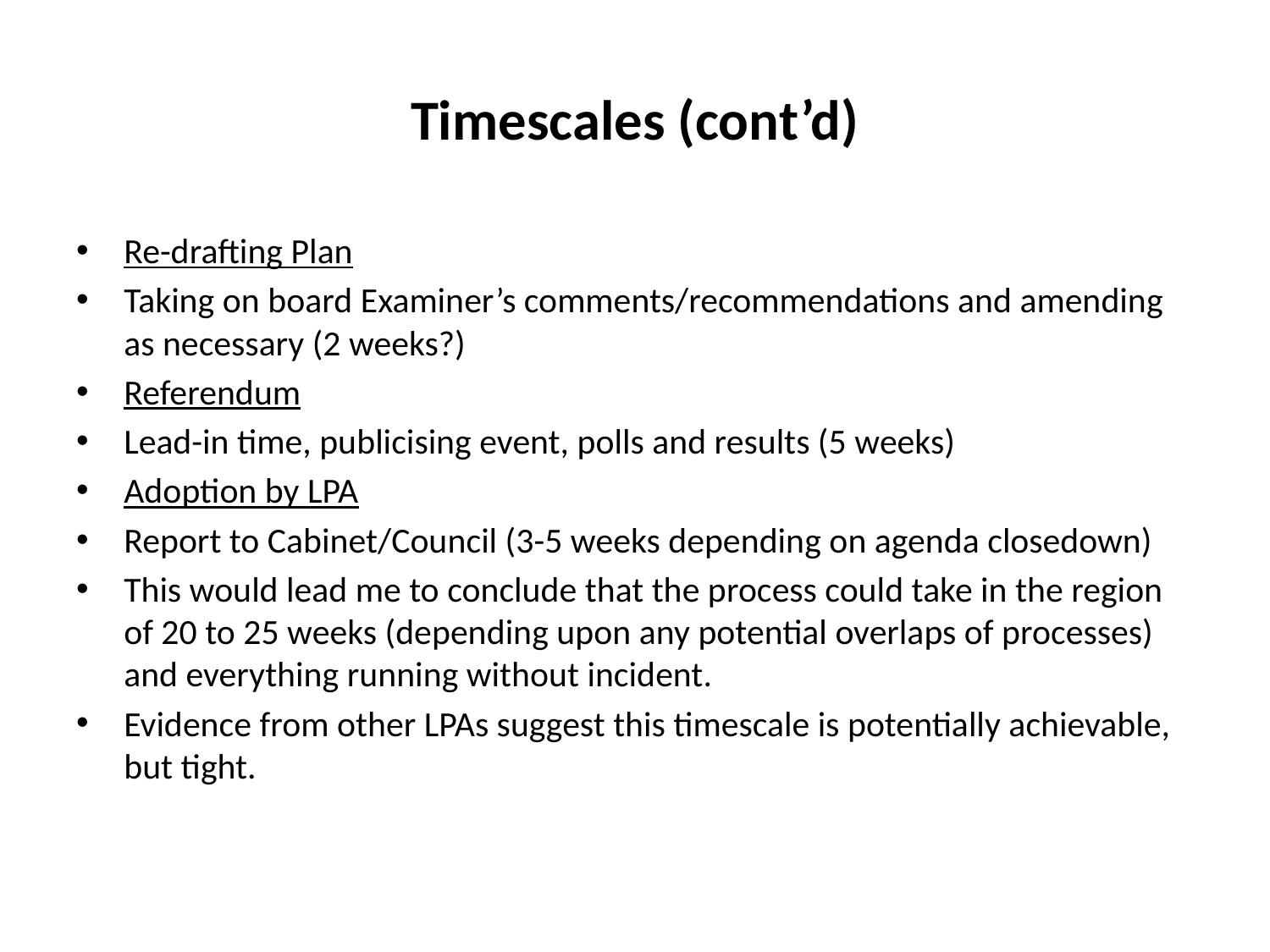

# Timescales (cont’d)
Re-drafting Plan
Taking on board Examiner’s comments/recommendations and amending as necessary (2 weeks?)
Referendum
Lead-in time, publicising event, polls and results (5 weeks)
Adoption by LPA
Report to Cabinet/Council (3-5 weeks depending on agenda closedown)
This would lead me to conclude that the process could take in the region of 20 to 25 weeks (depending upon any potential overlaps of processes) and everything running without incident.
Evidence from other LPAs suggest this timescale is potentially achievable, but tight.